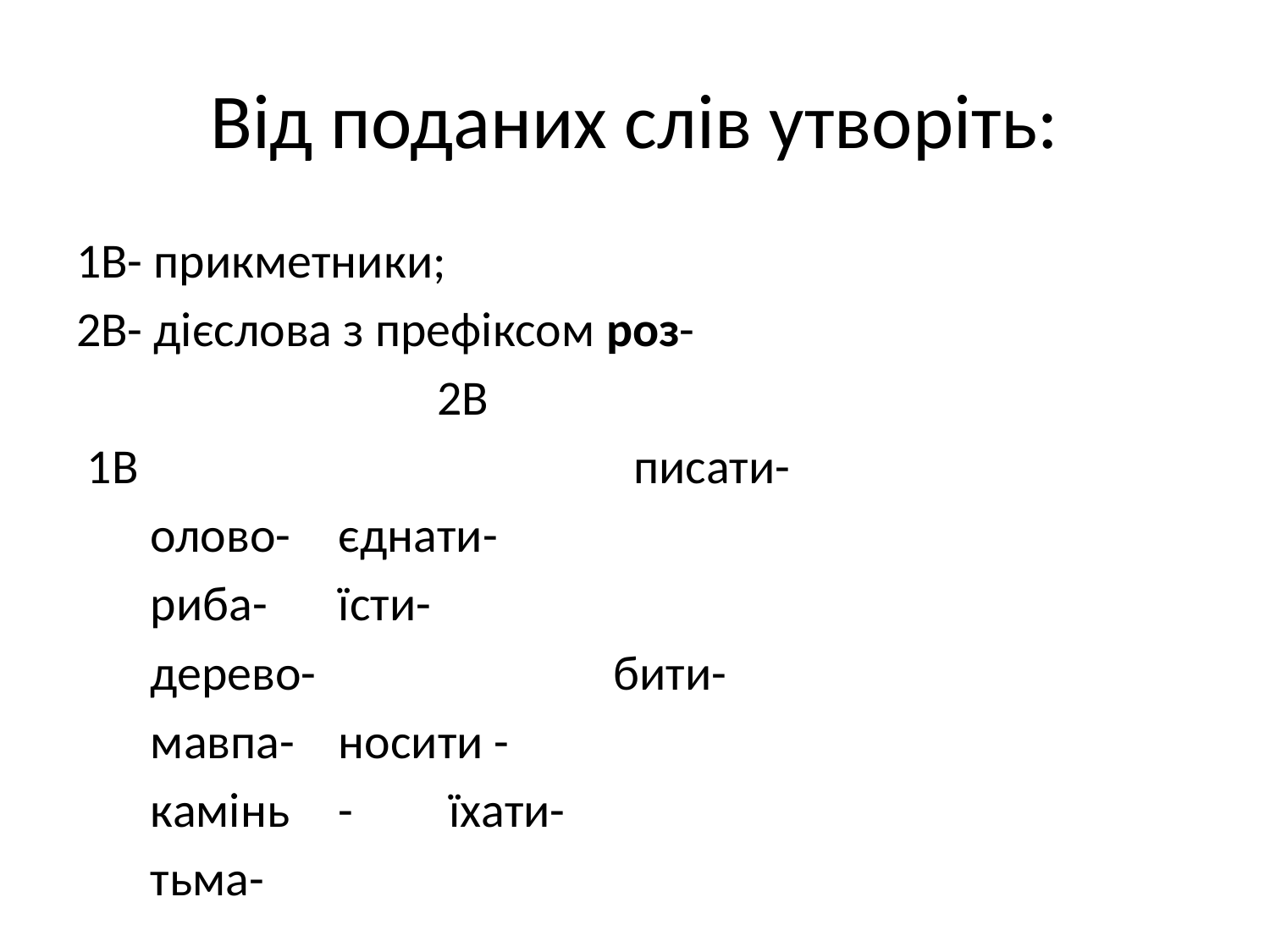

# Від поданих слів утворіть:
1В- прикметники;
2В- дієслова з префіксом роз-
			                             2В
 1В                                             писати-
	   олово-				єднати-
	   риба-					їсти-
	   дерево-	                         бити-
	   мавпа-				носити -
	   камінь	-				їхати-
	   тьма-